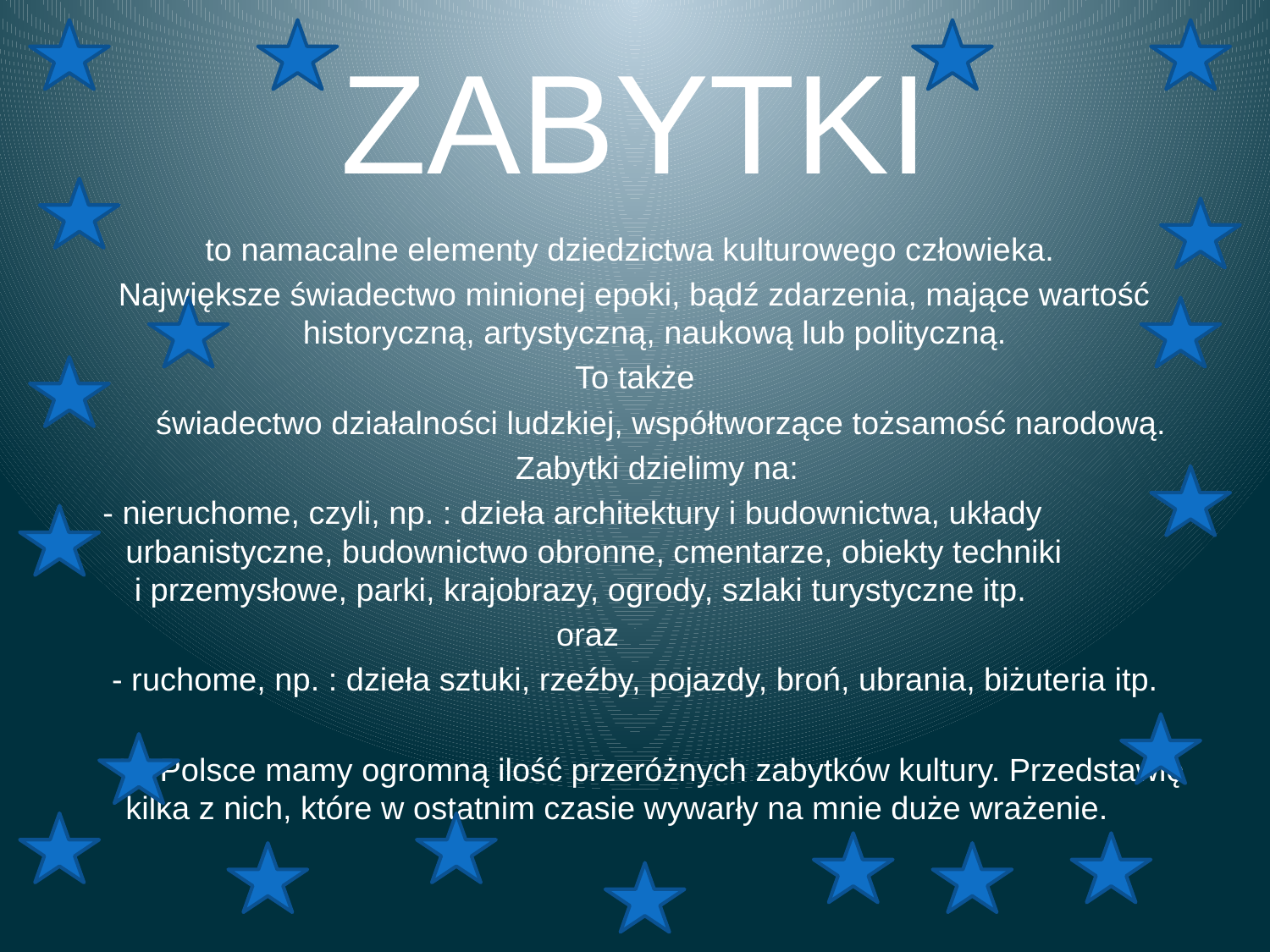

# ZABYTKI

to namacalne elementy dziedzictwa kulturowego człowieka.
Największe świadectwo minionej epoki, bądź zdarzenia, mające wartość historyczną, artystyczną, naukową lub polityczną.
To także
      świadectwo działalności ludzkiej, współtworzące tożsamość narodową.
      Zabytki dzielimy na:
   - nieruchome, czyli, np. : dzieła architektury i budownictwa, układy urbanistyczne, budownictwo obronne, cmentarze, obiekty techniki                i przemysłowe, parki, krajobrazy, ogrody, szlaki turystyczne itp.
                                                      oraz
    - ruchome, np. : dzieła sztuki, rzeźby, pojazdy, broń, ubrania, biżuteria itp.

     W Polsce mamy ogromną ilość przeróżnych zabytków kultury. Przedstawię kilka z nich, które w ostatnim czasie wywarły na mnie duże wrażenie.